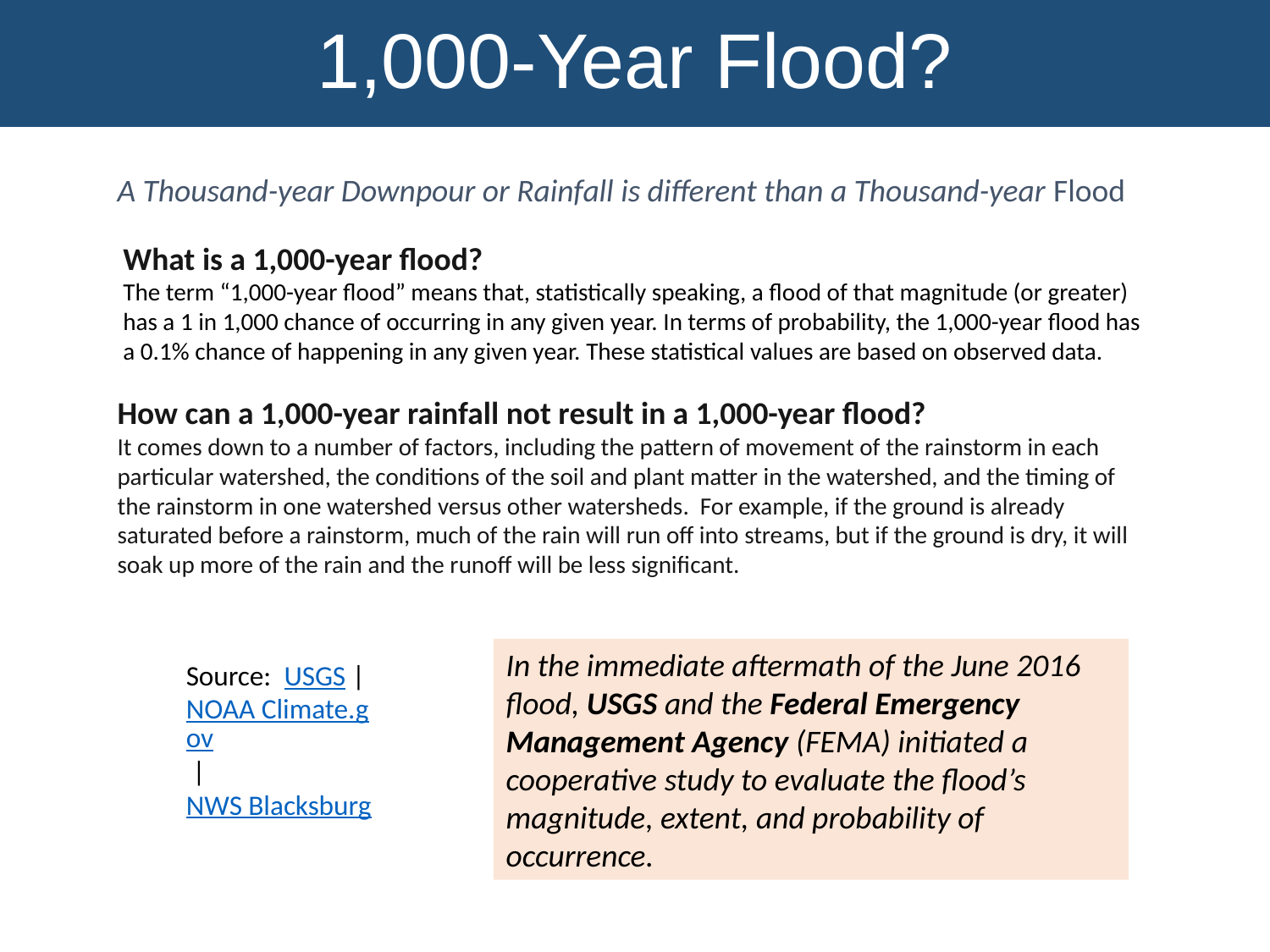

1,000-Year Flood?
A Thousand-year Downpour or Rainfall is different than a Thousand-year Flood
What is a 1,000-year flood?
The term “1,000-year flood” means that, statistically speaking, a flood of that magnitude (or greater) has a 1 in 1,000 chance of occurring in any given year. In terms of probability, the 1,000-year flood has a 0.1% chance of happening in any given year. These statistical values are based on observed data.
How can a 1,000-year rainfall not result in a 1,000-year flood?
It comes down to a number of factors, including the pattern of movement of the rainstorm in each particular watershed, the conditions of the soil and plant matter in the watershed, and the timing of the rainstorm in one watershed versus other watersheds.  For example, if the ground is already saturated before a rainstorm, much of the rain will run off into streams, but if the ground is dry, it will soak up more of the rain and the runoff will be less significant.
In the immediate aftermath of the June 2016 flood, USGS and the Federal Emergency Management Agency (FEMA) initiated a cooperative study to evaluate the flood’s magnitude, extent, and probability of occurrence.
Source:  USGS | NOAA Climate.gov | NWS Blacksburg